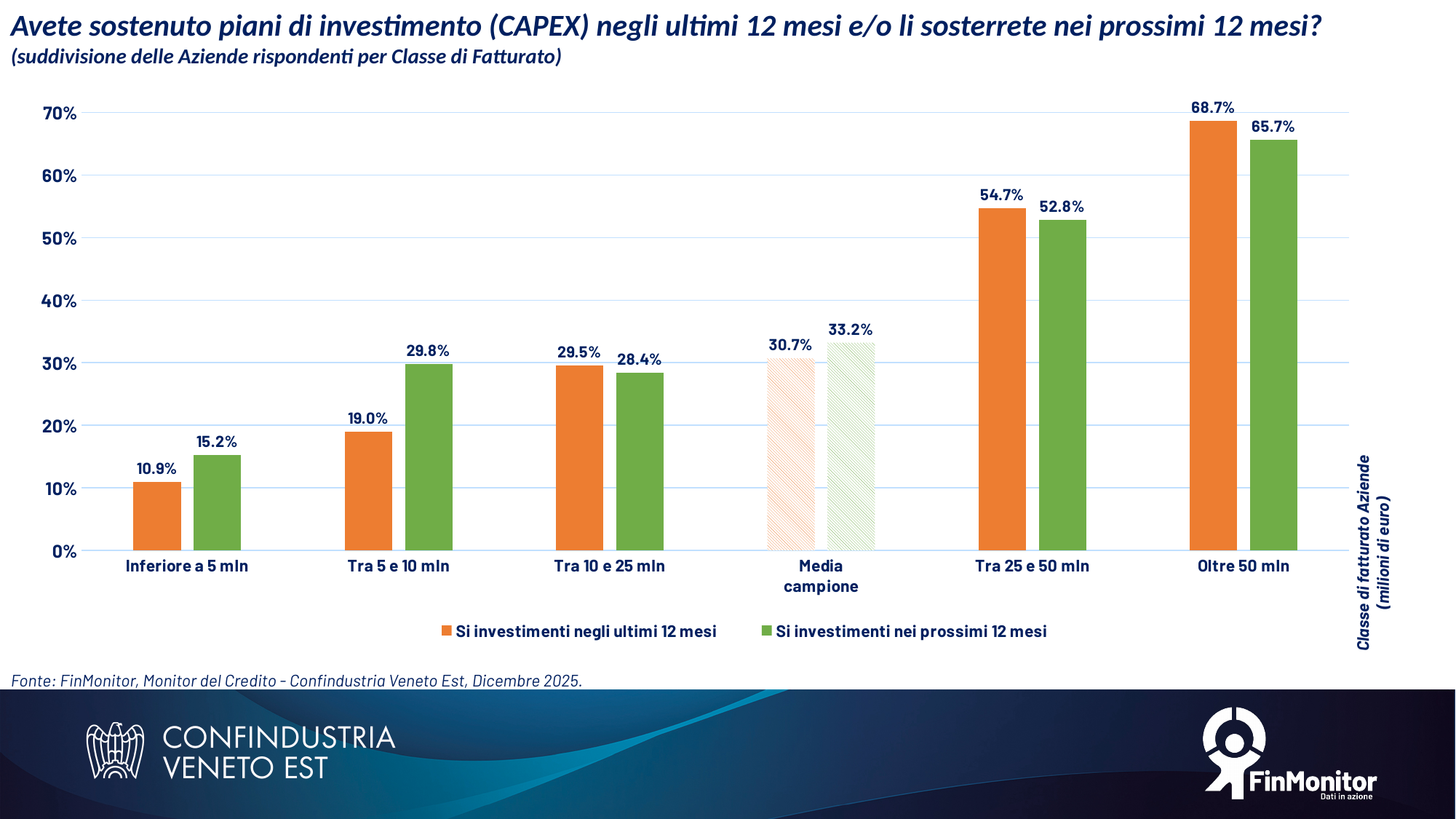

Avete sostenuto piani di investimento (CAPEX) negli ultimi 12 mesi e/o li sosterrete nei prossimi 12 mesi?
(suddivisione delle Aziende rispondenti per Classe di Fatturato)

### Chart

| Category |  |  |
|---|---|---|
| Inferiore a 5 mln | 0.109 | 0.152 |
| Tra 5 e 10 mln | 0.19 | 0.298 |
| Tra 10 e 25 mln | 0.295 | 0.284 |
| Media
campione | 0.307 | 0.332 |
| Tra 25 e 50 mln | 0.547 | 0.528 |
| Oltre 50 mln | 0.687 | 0.657 |
Classe di fatturato Aziende
(milioni di euro)
Fonte: FinMonitor, Monitor del Credito - Confindustria Veneto Est, Dicembre 2025.